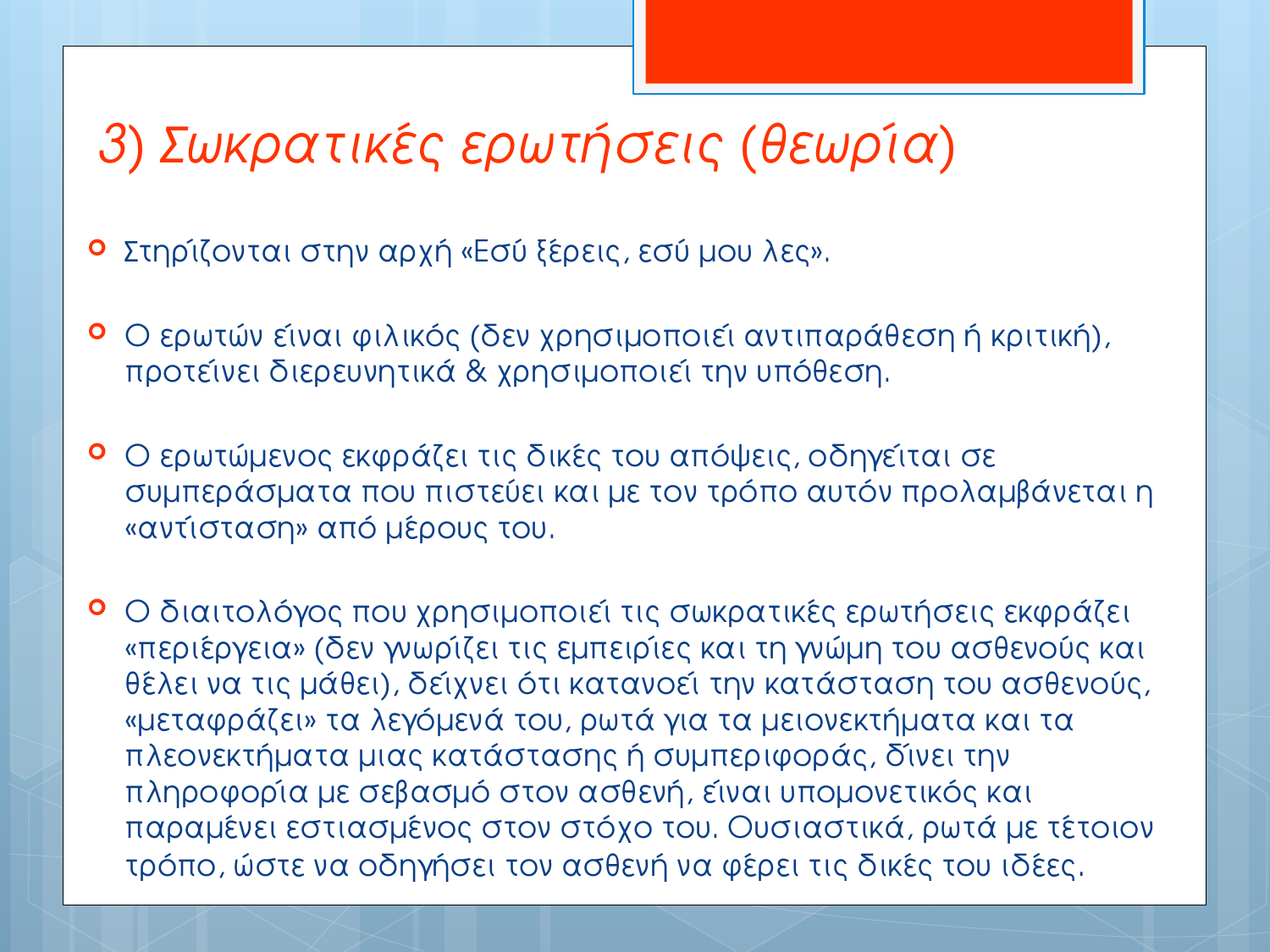

# 3) Σωκρατικές ερωτήσεις (θεωρία)
Στηρίζονται στην αρχή «Εσύ ξέρεις, εσύ μου λες».

Ο ερωτών είναι φιλικός (δεν χρησιμοποιεί αντιπαράθεση ή κριτική), προτείνει διερευνητικά & χρησιμοποιεί την υπόθεση.

Ο ερωτώμενος εκφράζει τις δικές του απόψεις, οδηγείται σε συμπεράσματα που πιστεύει και με τον τρόπο αυτόν προλαμβάνεται η «αντίσταση» από μέρους του.

Ο διαιτολόγος που χρησιμοποιεί τις σωκρατικές ερωτήσεις εκφράζει «περιέργεια» (δεν γνωρίζει τις εμπειρίες και τη γνώμη του ασθενούς και θέλει να τις μάθει), δείχνει ότι κατανοεί την κατάσταση του ασθενούς, «μεταφράζει» τα λεγόμενά του, ρωτά για τα μειονεκτήματα και τα πλεονεκτήματα μιας κατάστασης ή συμπεριφοράς, δίνει την πληροφορία με σεβασμό στον ασθενή, είναι υπομονετικός και παραμένει εστιασμένος στον στόχο του. Ουσιαστικά, ρωτά με τέτοιον τρόπο, ώστε να οδηγήσει τον ασθενή να φέρει τις δικές του ιδέες.